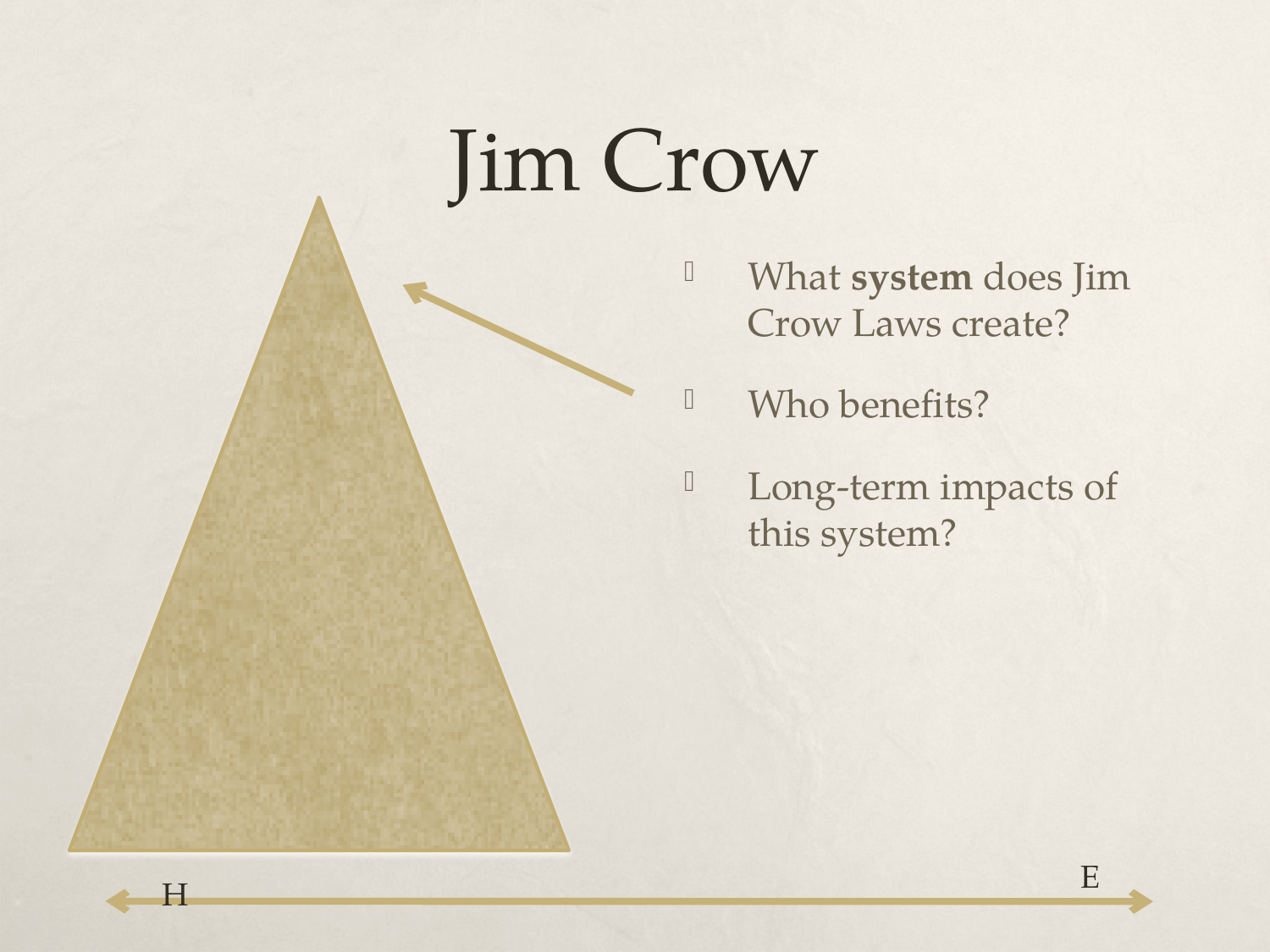

# Jim Crow

What system does Jim Crow Laws create?
Who benefits?
Long-term impacts of this system?
E
H